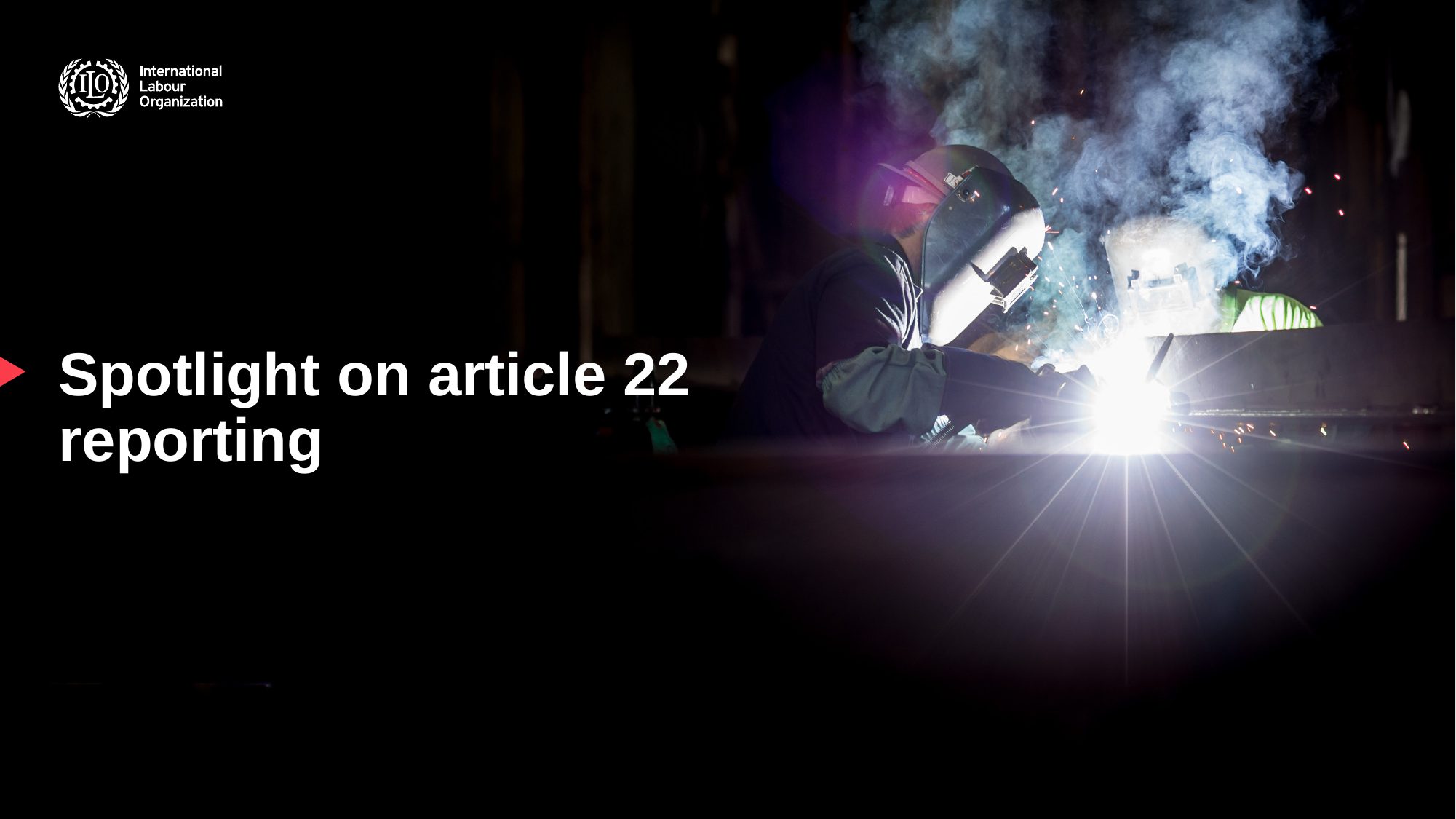

# Spotlight on article 22 reporting
Date: Monday / 01 / October / 2019
Advancing social justice, promoting decent work
22